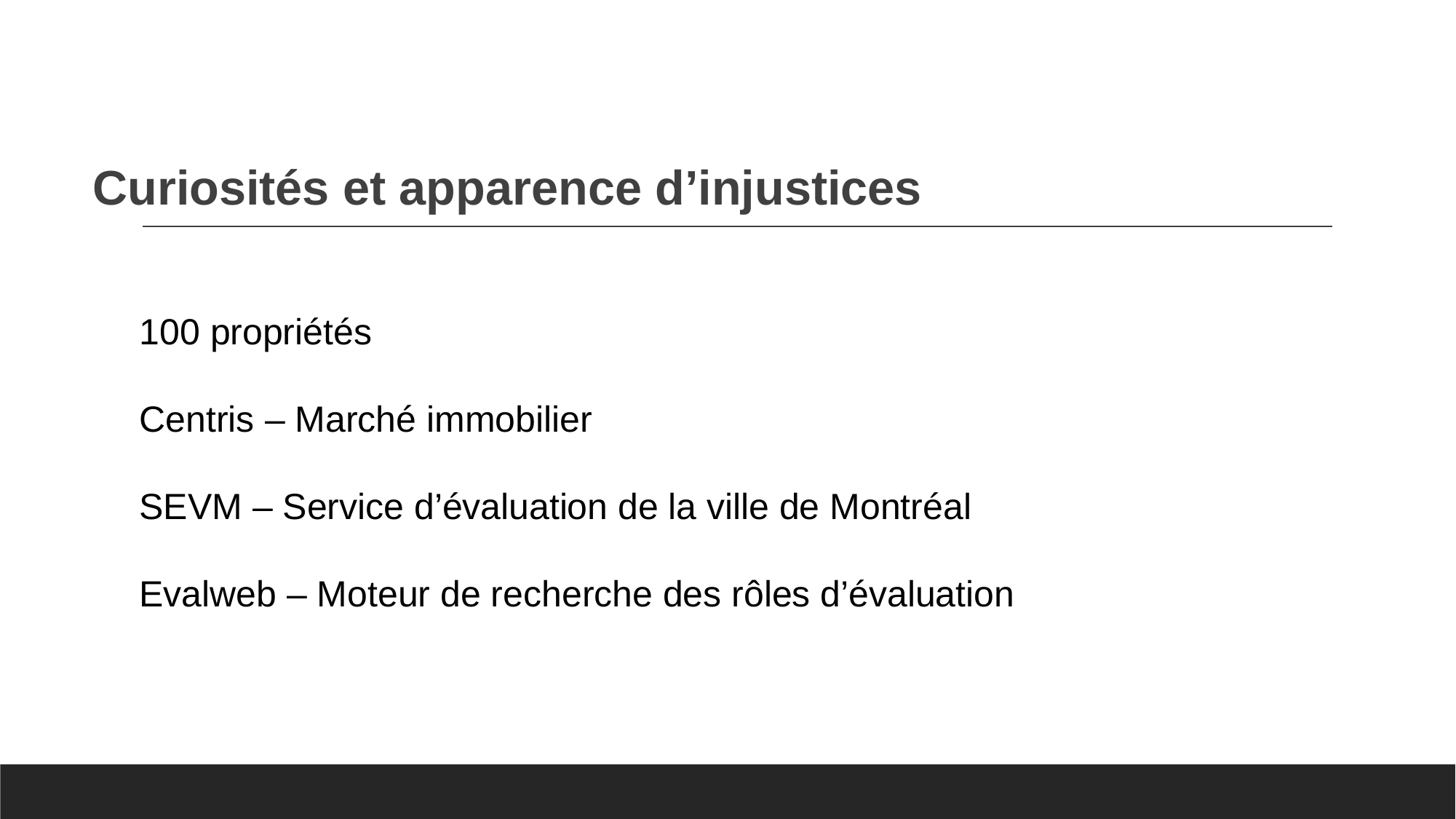

Curiosités et apparence d’injustices

100 propriétés

Centris – Marché immobilier

SEVM – Service d’évaluation de la ville de Montréal

Evalweb – Moteur de recherche des rôles d’évaluation